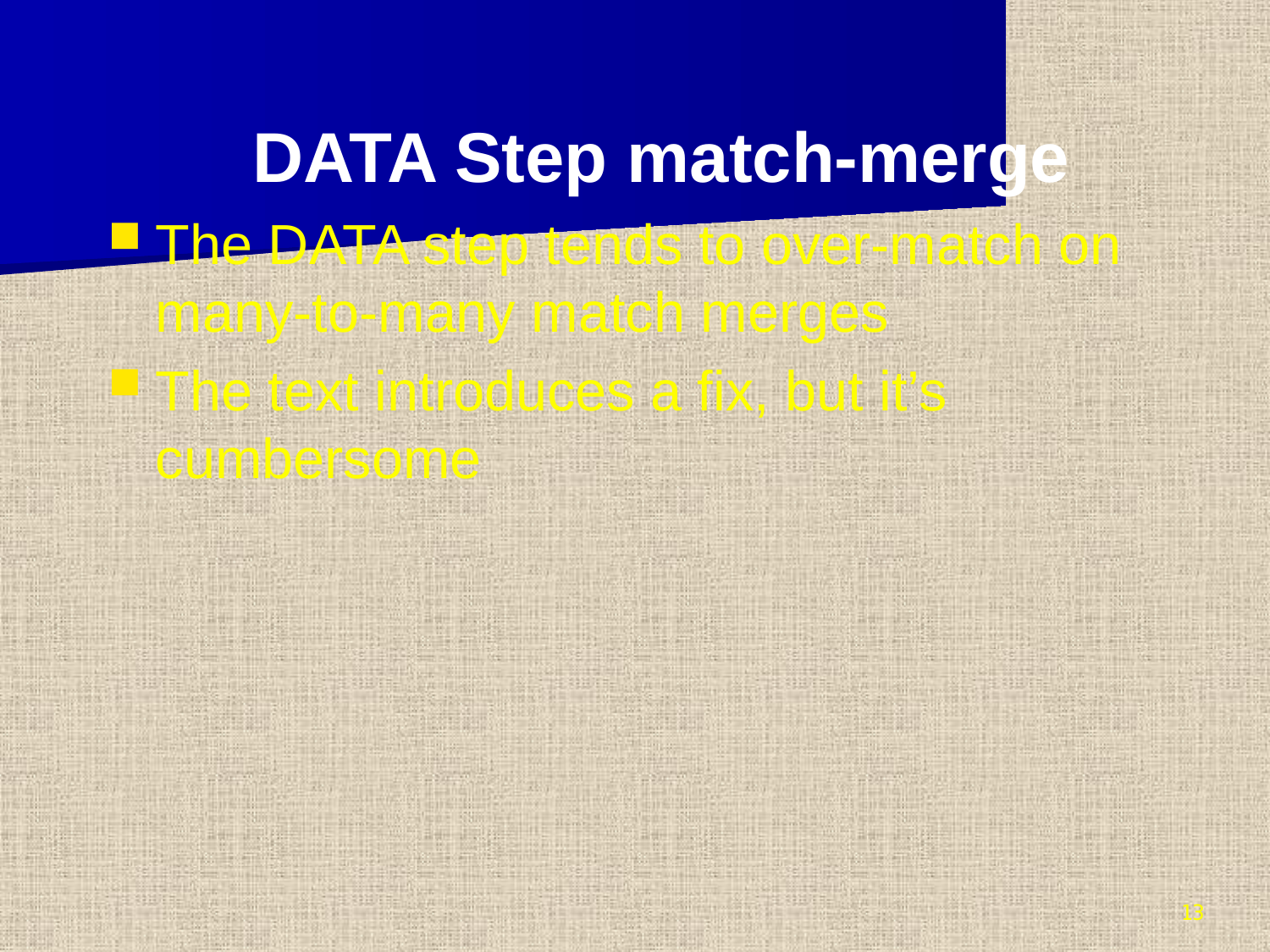

DATA Step match-merge
The DATA step tends to over-match on many-to-many match merges
The text introduces a fix, but it’s cumbersome

13